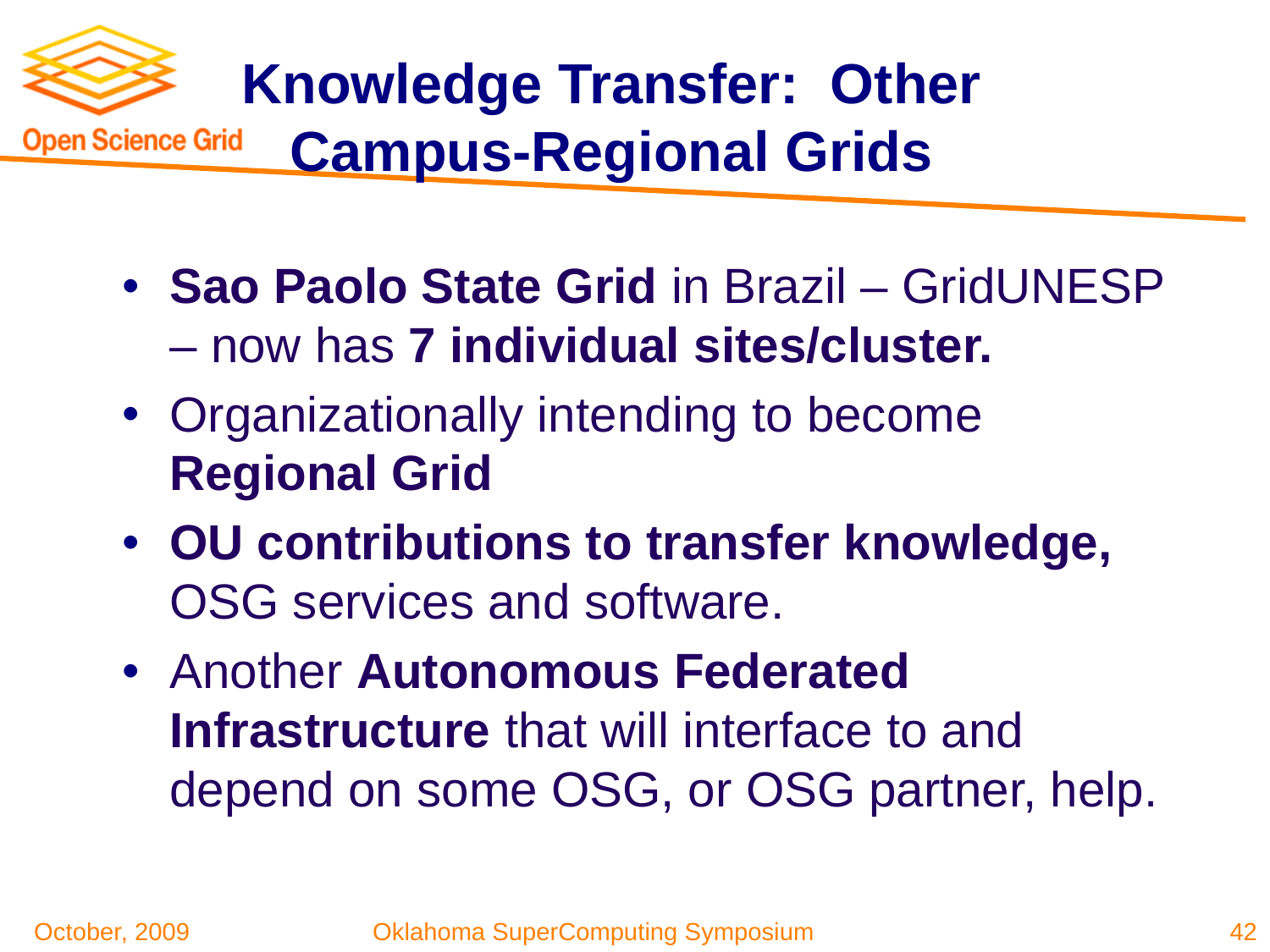

# Knowledge Transfer:  Other Campus-Regional Grids
Sao Paolo State Grid in Brazil – GridUNESP – now has 7 individual sites/cluster.
Organizationally intending to become Regional Grid
OU contributions to transfer knowledge, OSG services and software.
Another Autonomous Federated Infrastructure that will interface to and depend on some OSG, or OSG partner, help.
42